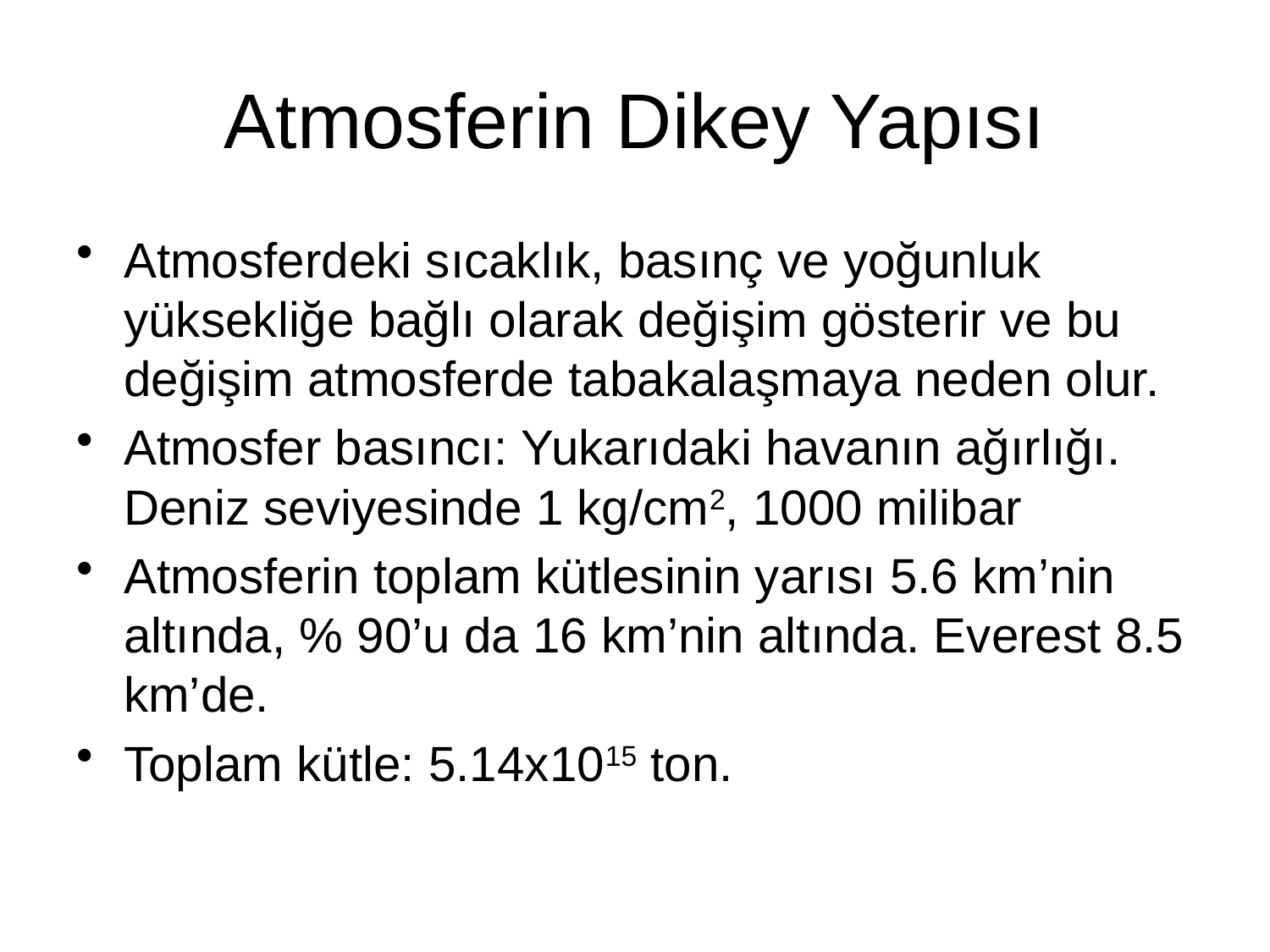

# Atmosferin Dikey Yapısı
Atmosferdeki sıcaklık, basınç ve yoğunluk yüksekliğe bağlı olarak değişim gösterir ve bu değişim atmosferde tabakalaşmaya neden olur.
Atmosfer basıncı: Yukarıdaki havanın ağırlığı. Deniz seviyesinde 1 kg/cm2, 1000 milibar
Atmosferin toplam kütlesinin yarısı 5.6 km’nin altında, % 90’u da 16 km’nin altında. Everest 8.5 km’de.
Toplam kütle: 5.14x1015 ton.